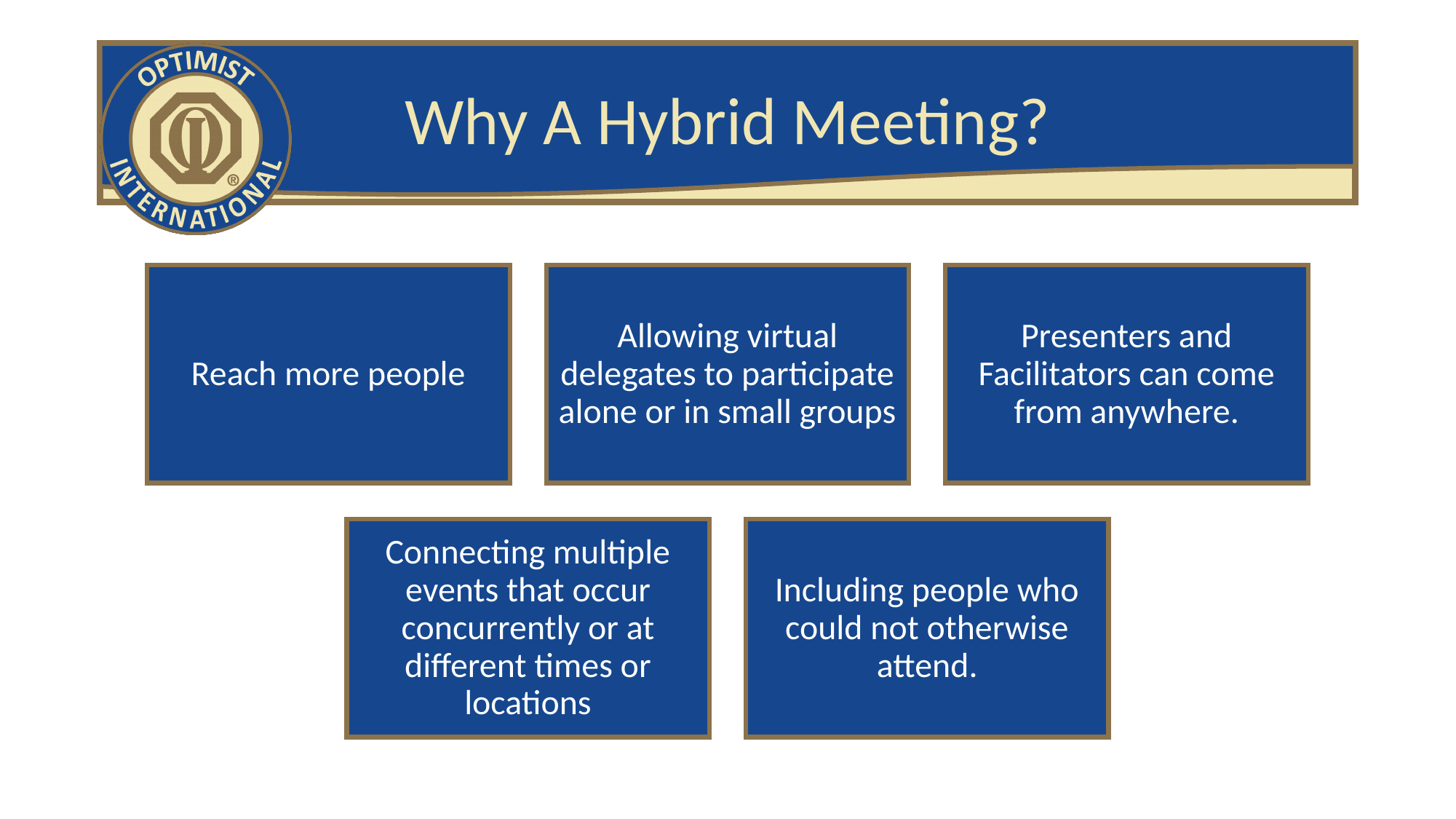

# Why A Hybrid Meeting?
Reach more people
Allowing virtual delegates to participate alone or in small groups
Presenters and Facilitators can come from anywhere.
Connecting multiple events that occur concurrently or at different times or locations
Including people who could not otherwise attend.